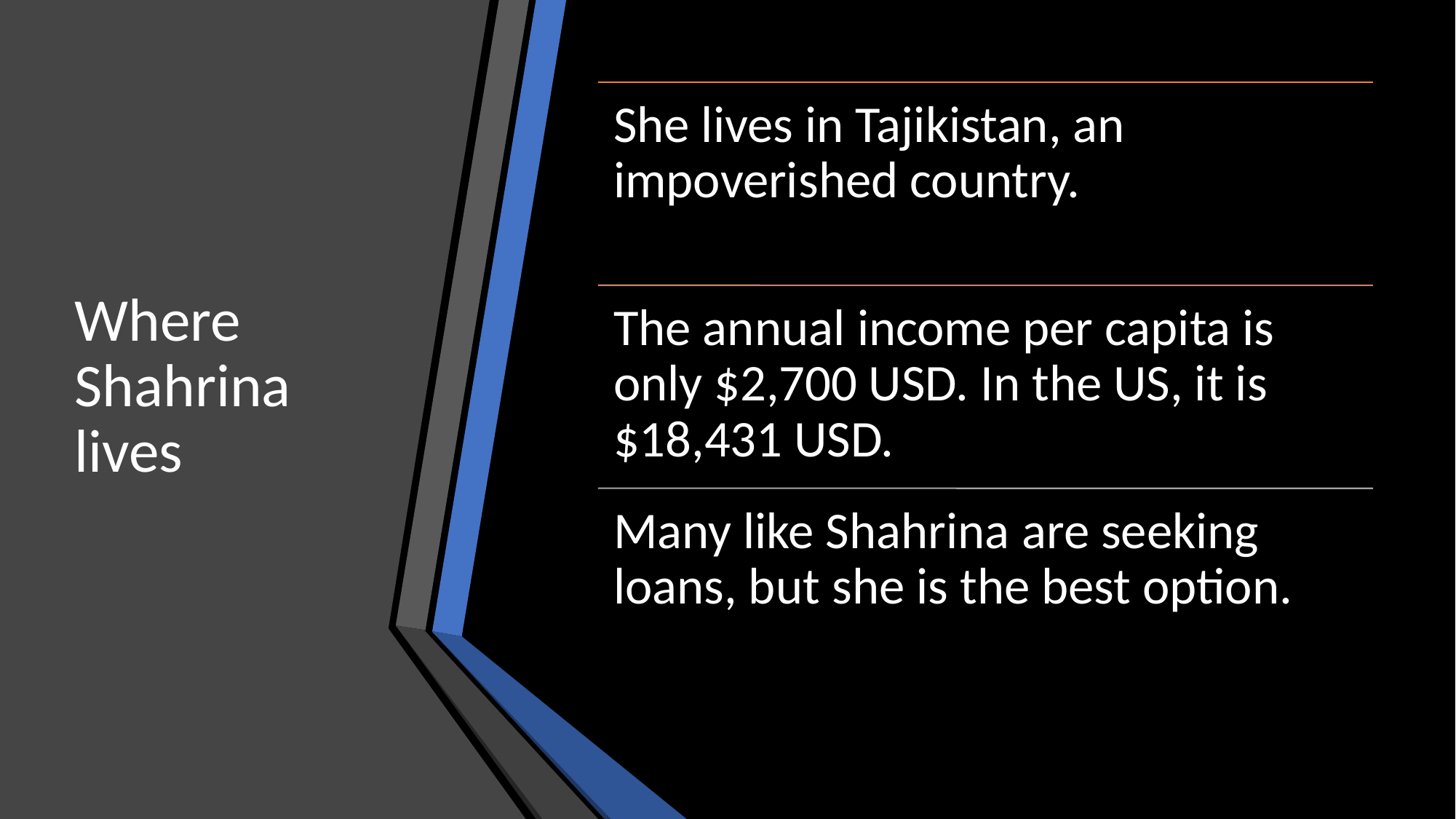

# Where Shahrina lives
She lives in Tajikistan, an impoverished country.
The annual income per capita is only $2,700 USD. In the US, it is $18,431 USD.
Many like Shahrina are seeking loans, but she is the best option.